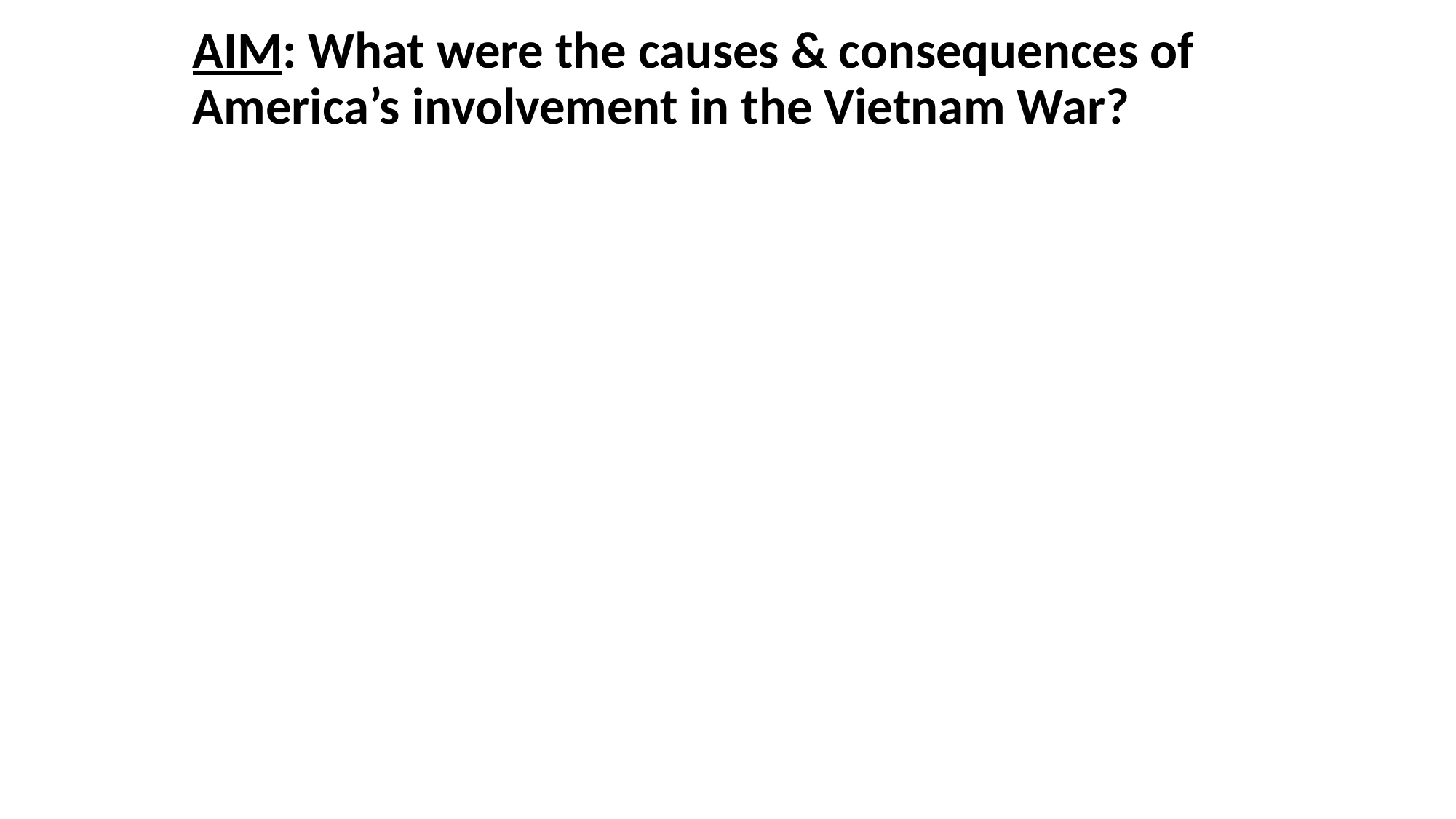

AIM: What were the causes & consequences of America’s involvement in the Vietnam War?